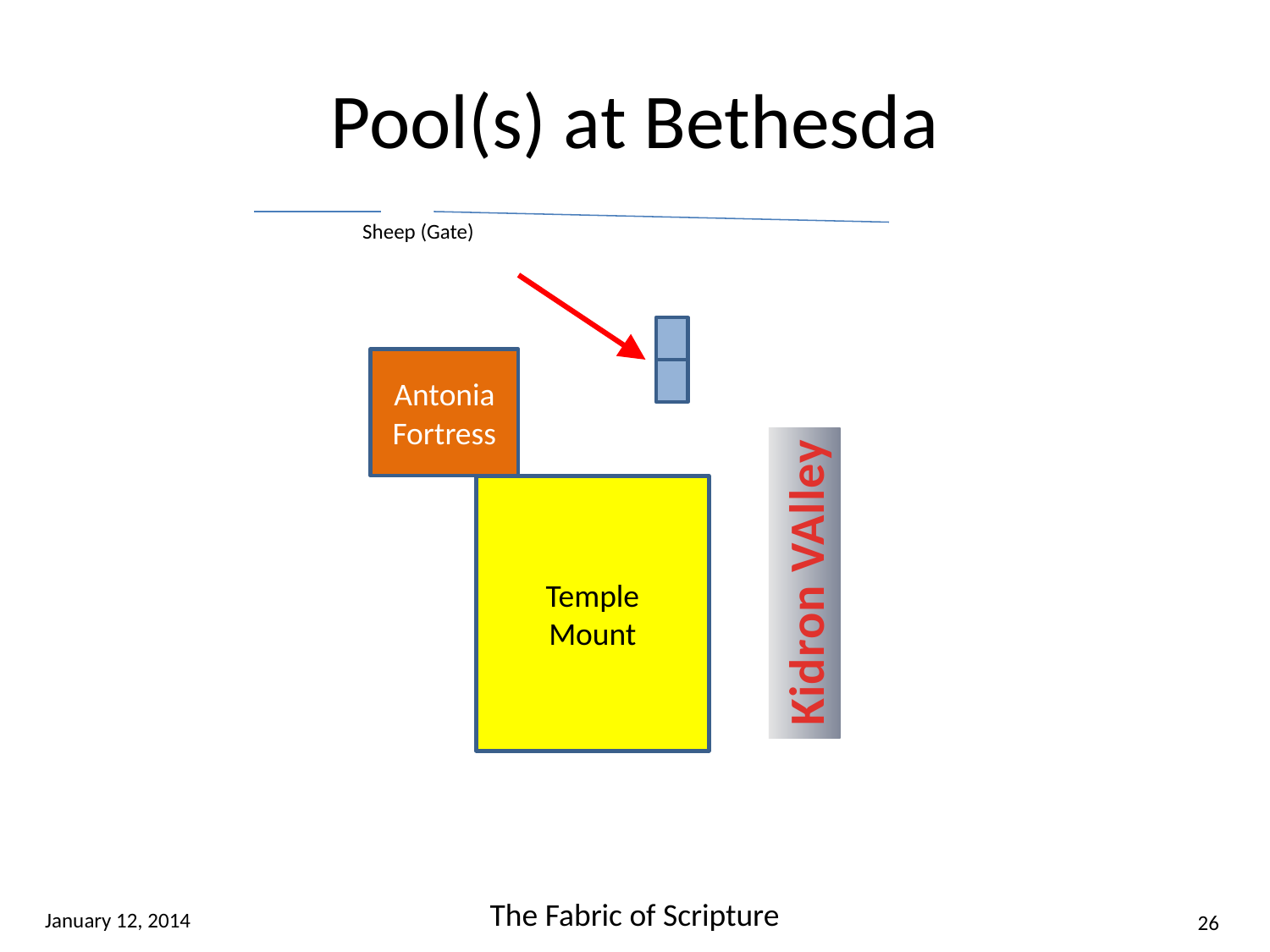

# Pool(s) at Bethesda
Sheep (Gate)

Antonia
Fortress

Temple
Mount
Kidron VAlley